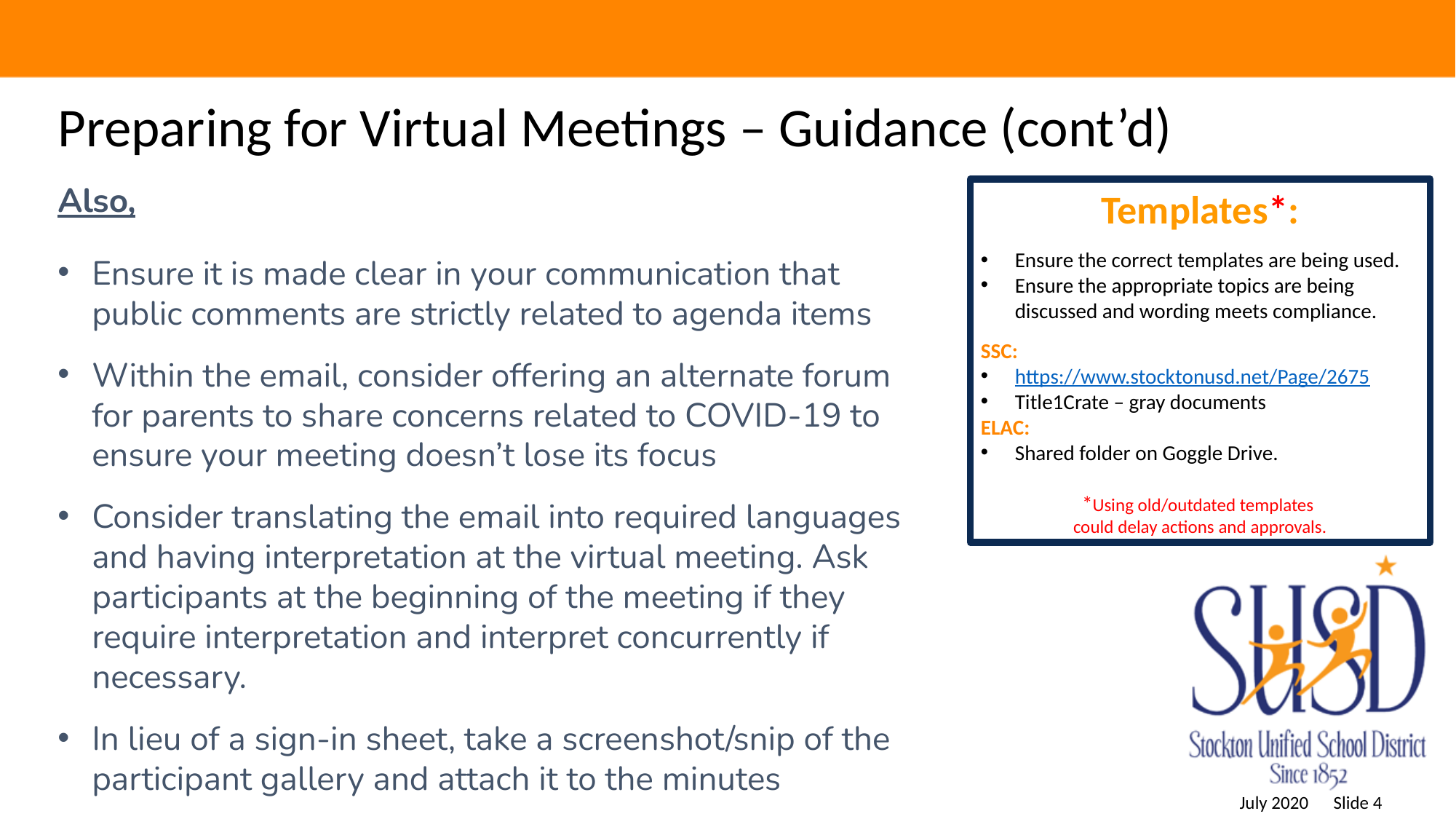

Preparing for Virtual Meetings – Guidance (cont’d)
Also,

Ensure it is made clear in your communication that public comments are strictly related to agenda items

Within the email, consider offering an alternate forum for parents to share concerns related to COVID-19 to ensure your meeting doesn’t lose its focus

Consider translating the email into required languages and having interpretation at the virtual meeting. Ask participants at the beginning of the meeting if they require interpretation and interpret concurrently if necessary.

In lieu of a sign-in sheet, take a screenshot/snip of the participant gallery and attach it to the minutes
Templates*:

Ensure the correct templates are being used.
Ensure the appropriate topics are being discussed and wording meets compliance.

SSC:
https://www.stocktonusd.net/Page/2675
Title1Crate – gray documents
ELAC:
Shared folder on Goggle Drive.

*Using old/outdated templates
could delay actions and approvals.
July 2020      Slide 4